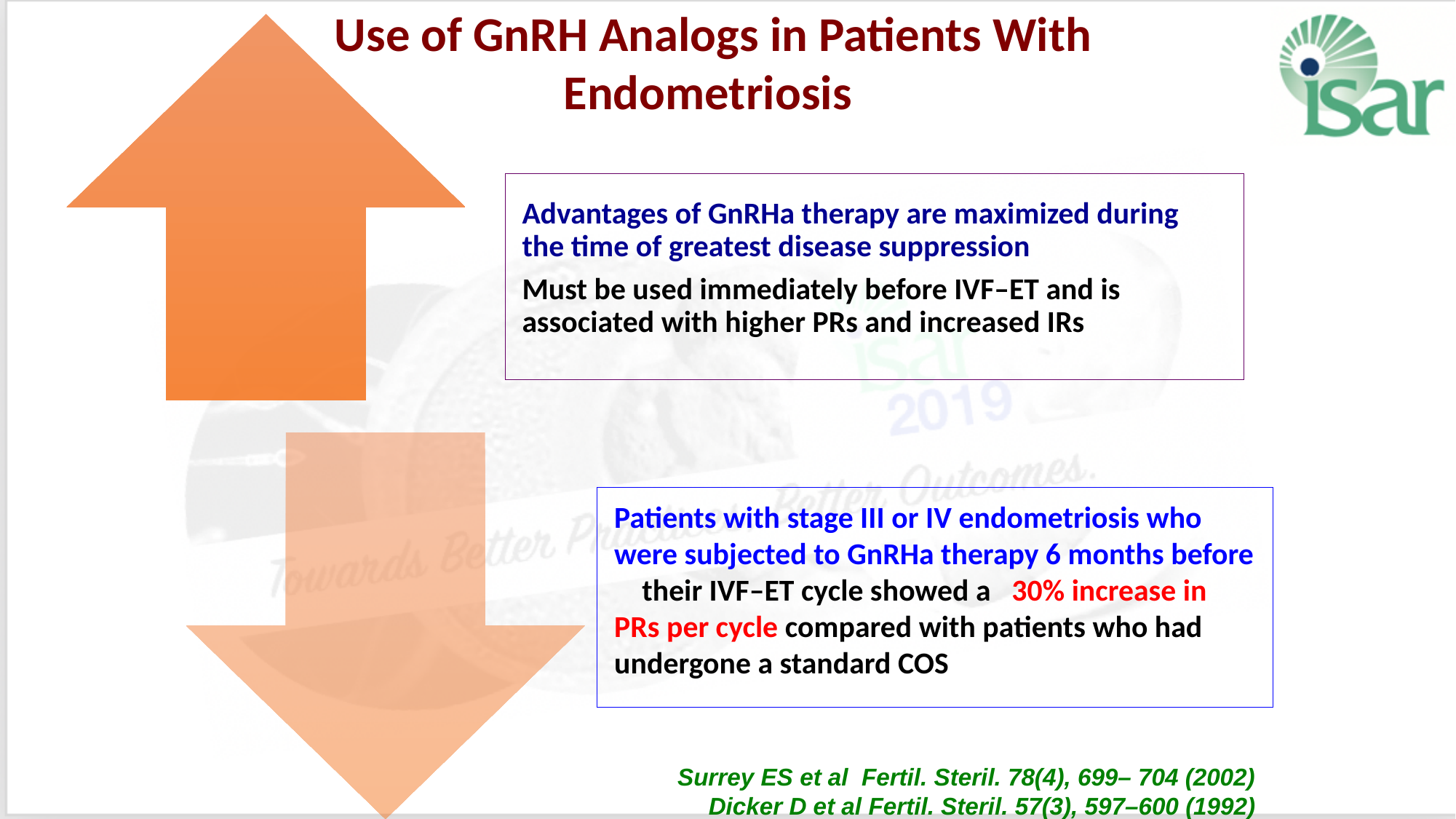

Use of GnRH Analogs in Patients With Endometriosis
Advantages of GnRHa therapy are maximized during the time of greatest disease suppression
Must be used immediately before IVF–ET and is associated with higher PRs and increased IRs
Patients with stage III or IV endometriosis who were subjected to GnRHa therapy 6 months before     their IVF–ET cycle showed a   30% increase in PRs per cycle compared with patients who had undergone a standard COS
Surrey ES et al  Fertil. Steril. 78(4), 699– 704 (2002)
Dicker D et al Fertil. Steril. 57(3), 597–600 (1992)